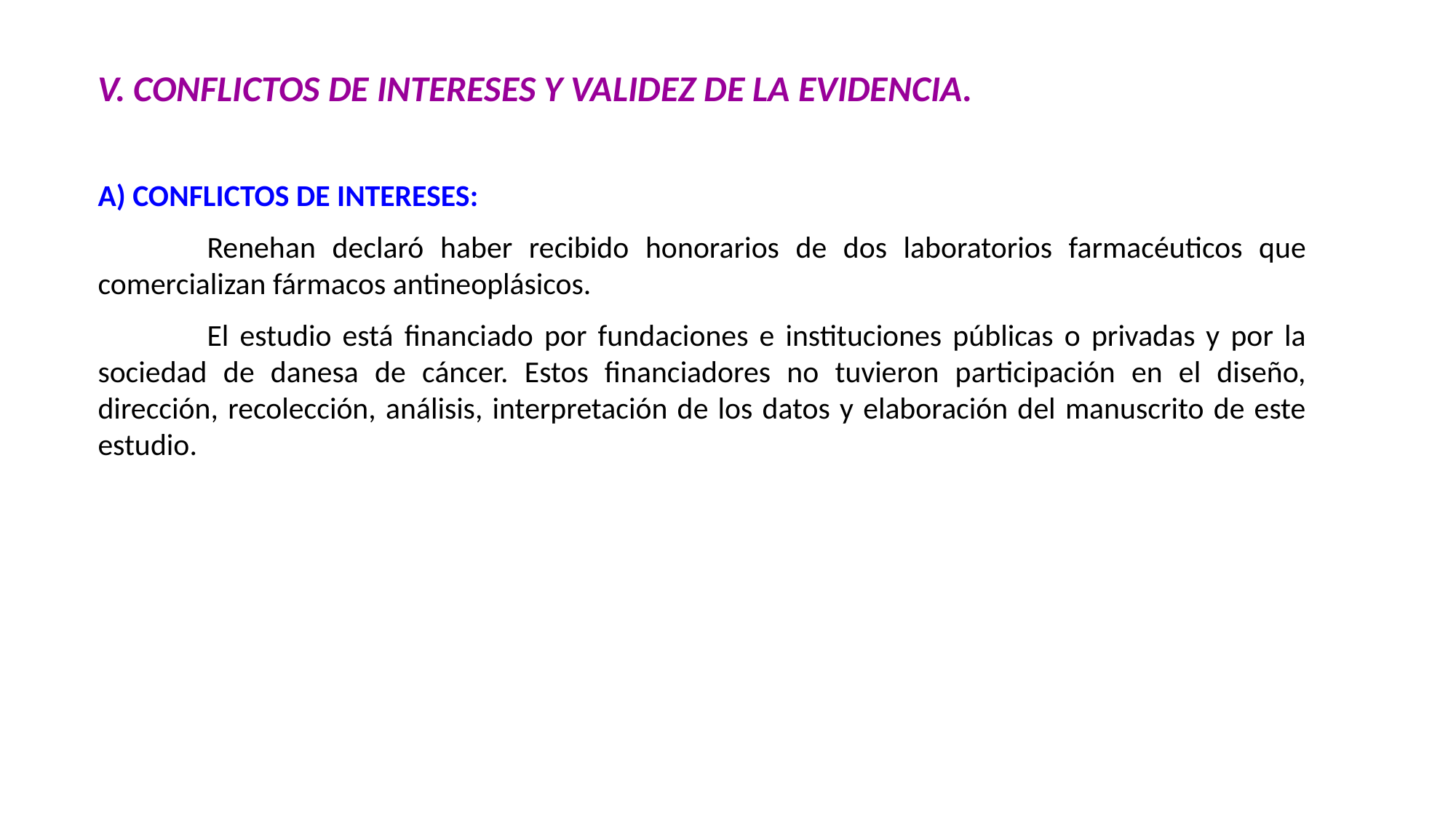

V. CONFLICTOS DE INTERESES Y VALIDEZ DE LA EVIDENCIA.

A) CONFLICTOS DE INTERESES:
	Renehan declaró haber recibido honorarios de dos laboratorios farmacéuticos que comercializan fármacos antineoplásicos.
	El estudio está financiado por fundaciones e instituciones públicas o privadas y por la sociedad de danesa de cáncer. Estos financiadores no tuvieron participación en el diseño, dirección, recolección, análisis, interpretación de los datos y elaboración del manuscrito de este estudio.